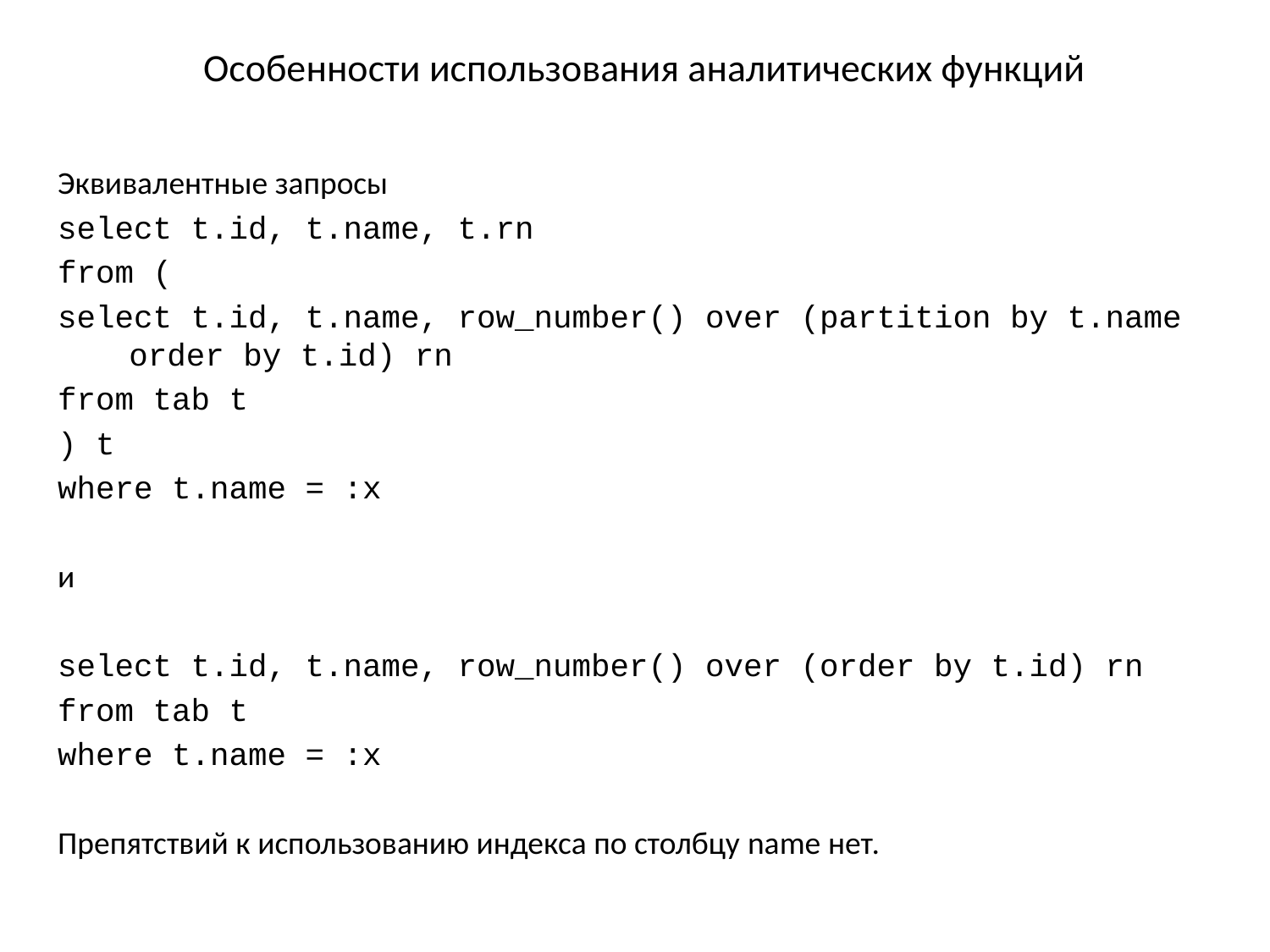

# Особенности использования аналитических функций
Эквивалентные запросы
select t.id, t.name, t.rn
from (
select t.id, t.name, row_number() over (partition by t.name order by t.id) rn
from tab t
) t
where t.name = :x

и

select t.id, t.name, row_number() over (order by t.id) rn
from tab t
where t.name = :x

Препятствий к использованию индекса по столбцу name нет.